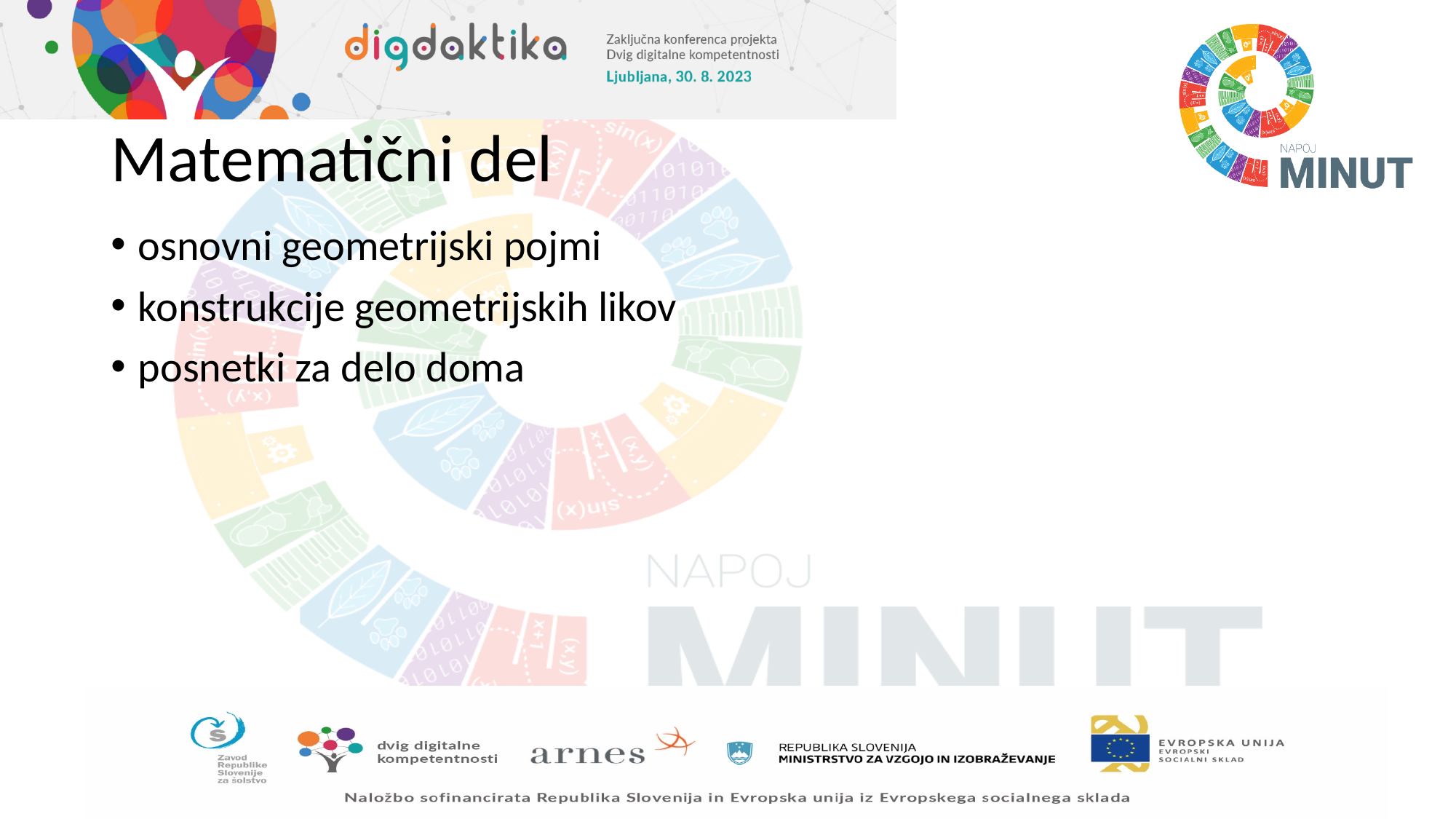

# Matematični del
osnovni geometrijski pojmi
konstrukcije geometrijskih likov
posnetki za delo doma